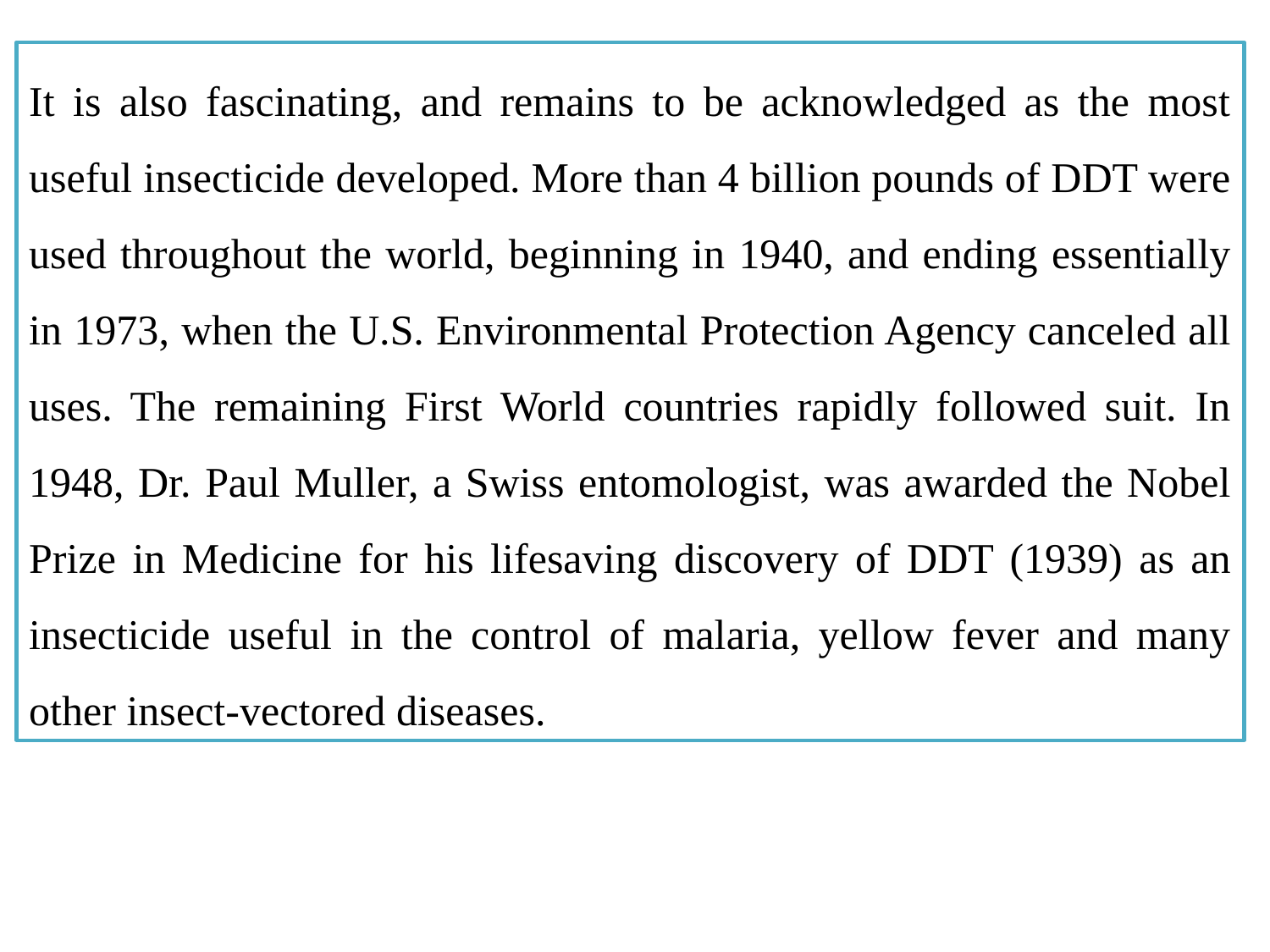

It is also fascinating, and remains to be acknowledged as the most useful insecticide developed. More than 4 billion pounds of DDT were used throughout the world, beginning in 1940, and ending essentially in 1973, when the U.S. Environmental Protection Agency canceled all uses. The remaining First World countries rapidly followed suit. In 1948, Dr. Paul Muller, a Swiss entomologist, was awarded the Nobel Prize in Medicine for his lifesaving discovery of DDT (1939) as an insecticide useful in the control of malaria, yellow fever and many other insect-vectored diseases.